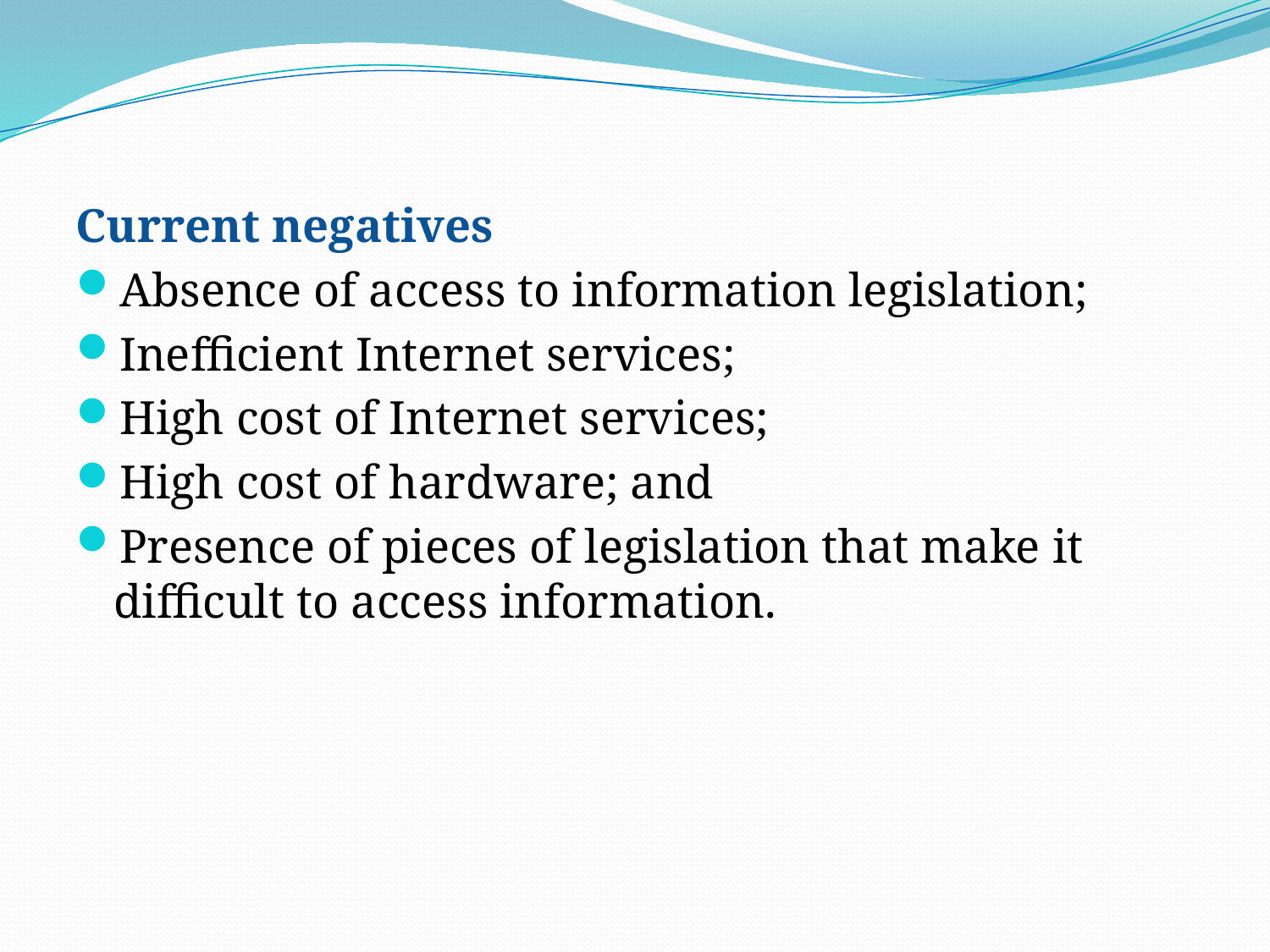

Current negatives
Absence of access to information legislation;
Inefficient Internet services;
High cost of Internet services;
High cost of hardware; and
Presence of pieces of legislation that make it difficult to access information.